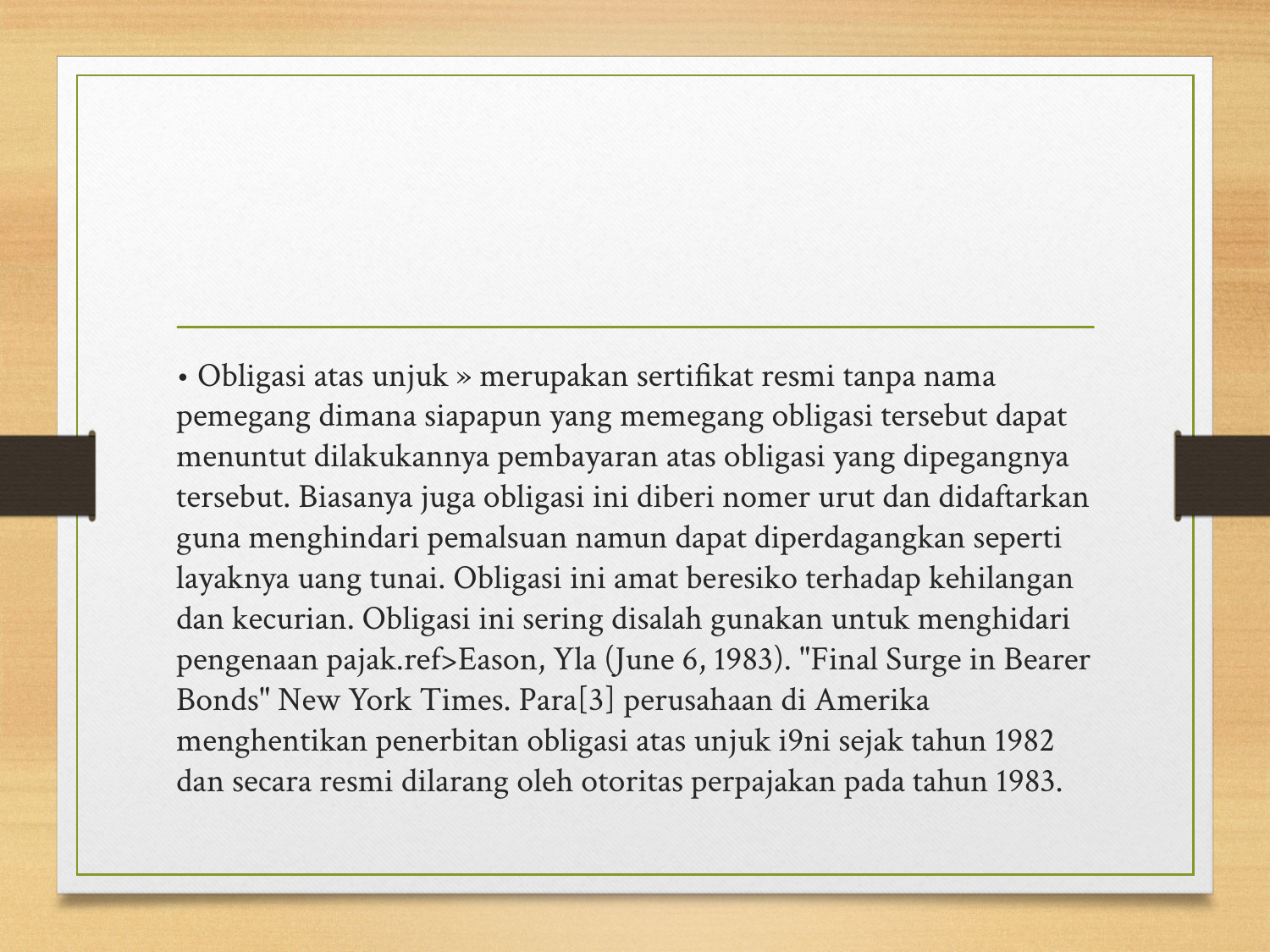

#
• Obligasi atas unjuk » merupakan sertifikat resmi tanpa nama pemegang dimana siapapun yang memegang obligasi tersebut dapat menuntut dilakukannya pembayaran atas obligasi yang dipegangnya tersebut. Biasanya juga obligasi ini diberi nomer urut dan didaftarkan guna menghindari pemalsuan namun dapat diperdagangkan seperti layaknya uang tunai. Obligasi ini amat beresiko terhadap kehilangan dan kecurian. Obligasi ini sering disalah gunakan untuk menghidari pengenaan pajak.ref>Eason, Yla (June 6, 1983). "Final Surge in Bearer Bonds" New York Times. Para[3] perusahaan di Amerika menghentikan penerbitan obligasi atas unjuk i9ni sejak tahun 1982 dan secara resmi dilarang oleh otoritas perpajakan pada tahun 1983.